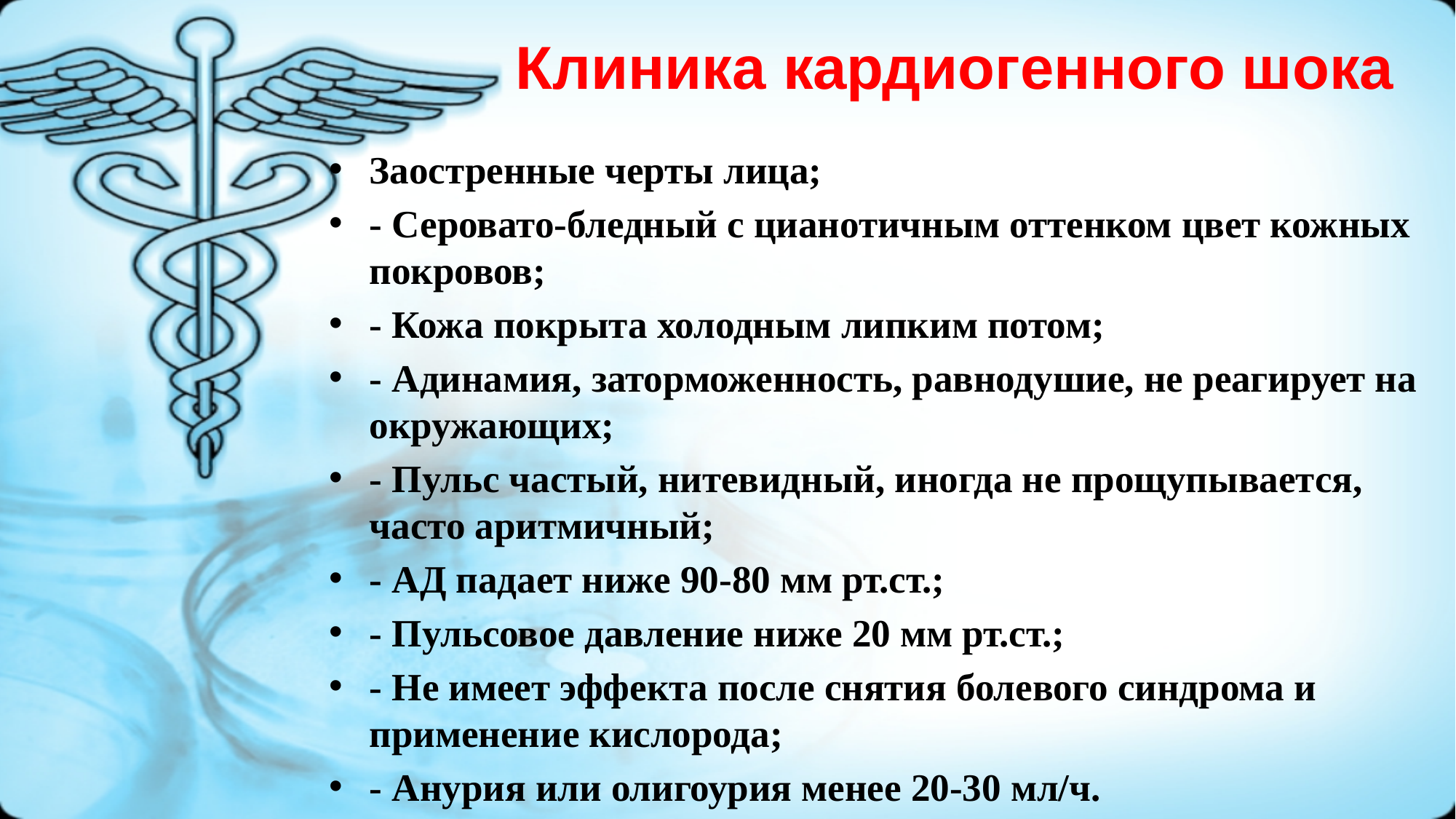

# Клиника кардиогенного шока
Заостренные черты лица;
- Серовато-бледный с цианотичным оттенком цвет кожных покровов;
- Кожа покрыта холодным липким потом;
- Адинамия, заторможенность, равнодушие, не реагирует на окружающих;
- Пульс частый, нитевидный, иногда не прощупывается, часто аритмичный;
- АД падает ниже 90-80 мм рт.ст.;
- Пульсовое давление ниже 20 мм рт.ст.;
- Не имеет эффекта после снятия болевого синдрома и применение кислорода;
- Анурия или олигоурия менее 20-30 мл/ч.